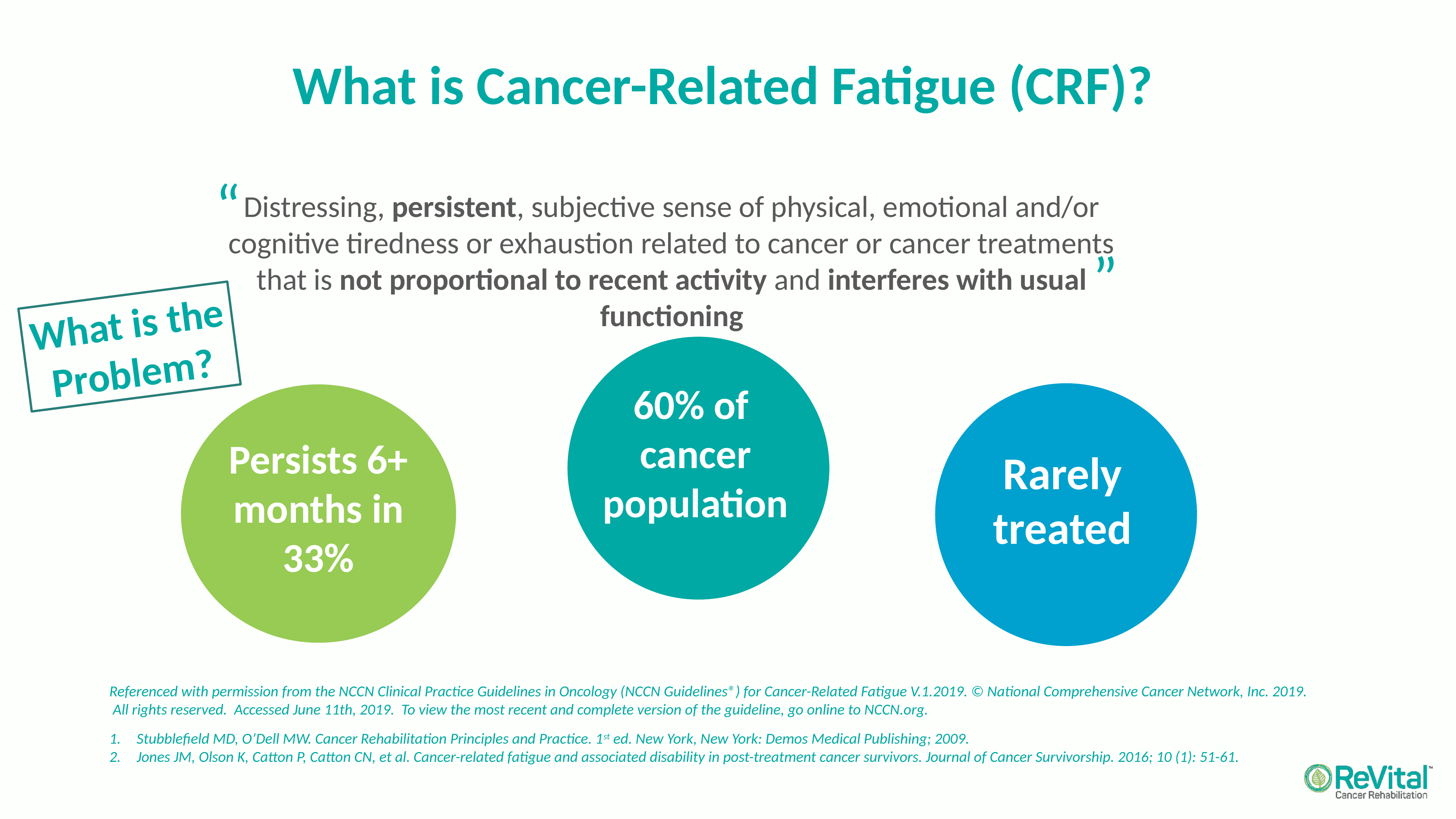

What is Cancer-Related Fatigue (CRF)?
“
Distressing, persistent, subjective sense of physical, emotional and/or cognitive tiredness or exhaustion related to cancer or cancer treatments that is not proportional to recent activity and interferes with usual functioning
“
What is the Problem?

60% of
cancer
population

Persists 6+ months in 33%
Rarely treated
Referenced with permission from the NCCN Clinical Practice Guidelines in Oncology (NCCN Guidelines®) for Cancer-Related Fatigue V.1.2019. © National Comprehensive Cancer Network, Inc. 2019.  All rights reserved.  Accessed June 11th, 2019.  To view the most recent and complete version of the guideline, go online to NCCN.org.
Stubblefield MD, O’Dell MW. Cancer Rehabilitation Principles and Practice. 1st ed. New York, New York: Demos Medical Publishing; 2009.
Jones JM, Olson K, Catton P, Catton CN, et al. Cancer-related fatigue and associated disability in post-treatment cancer survivors. Journal of Cancer Survivorship. 2016; 10 (1): 51-61.